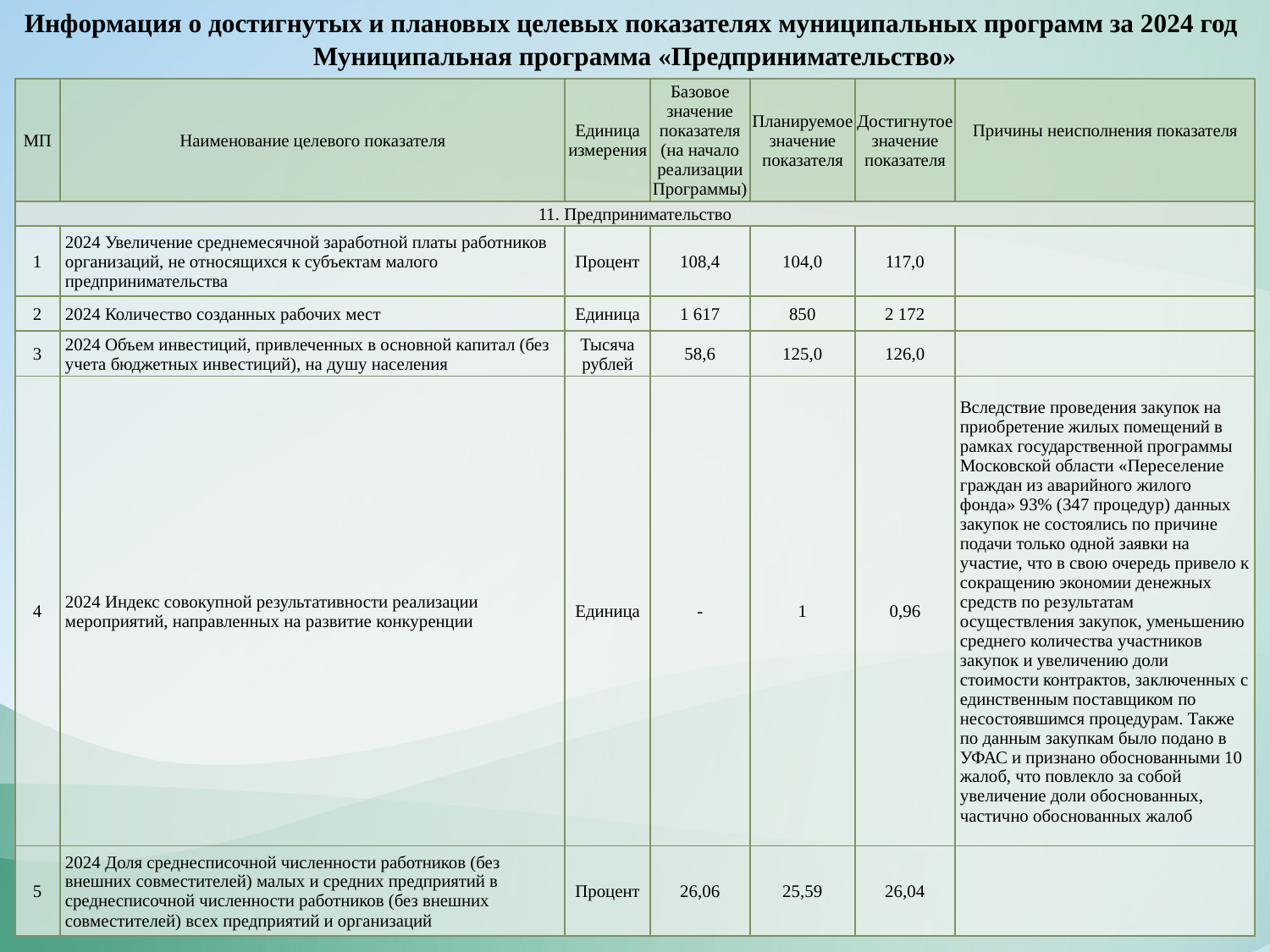

Информация о достигнутых и плановых целевых показателях муниципальных программ за 2024 год
Муниципальная программа «Предпринимательство»
| МП | Наименование целевого показателя | Единица измерения | Базовое значение показателя (на начало реализации Программы) | Планируемое значение показателя | Достигнутое значение показателя | Причины неисполнения показателя |
| --- | --- | --- | --- | --- | --- | --- |
| 11. Предпринимательство |  |  |  |  |  |  |
| 1 | 2024 Увеличение среднемесячной заработной платы работников организаций, не относящихся к субъектам малого предпринимательства | Процент | 108,4 | 104,0 | 117,0 |  |
| 2 | 2024 Количество созданных рабочих мест | Единица | 1 617 | 850 | 2 172 |  |
| 3 | 2024 Объем инвестиций, привлеченных в основной капитал (без учета бюджетных инвестиций), на душу населения | Тысяча рублей | 58,6 | 125,0 | 126,0 |  |
| 4 | 2024 Индекс совокупной результативности реализации мероприятий, направленных на развитие конкуренции | Единица | - | 1 | 0,96 | Вследствие проведения закупок на приобретение жилых помещений в рамках государственной программы Московской области «Переселение граждан из аварийного жилого фонда» 93% (347 процедур) данных закупок не состоялись по причине подачи только одной заявки на участие, что в свою очередь привело к сокращению экономии денежных средств по результатам осуществления закупок, уменьшению среднего количества участников закупок и увеличению доли стоимости контрактов, заключенных с единственным поставщиком по несостоявшимся процедурам. Также по данным закупкам было подано в УФАС и признано обоснованными 10 жалоб, что повлекло за собой увеличение доли обоснованных, частично обоснованных жалоб |
| 5 | 2024 Доля среднесписочной численности работников (без внешних совместителей) малых и средних предприятий в среднесписочной численности работников (без внешних совместителей) всех предприятий и организаций | Процент | 26,06 | 25,59 | 26,04 |  |